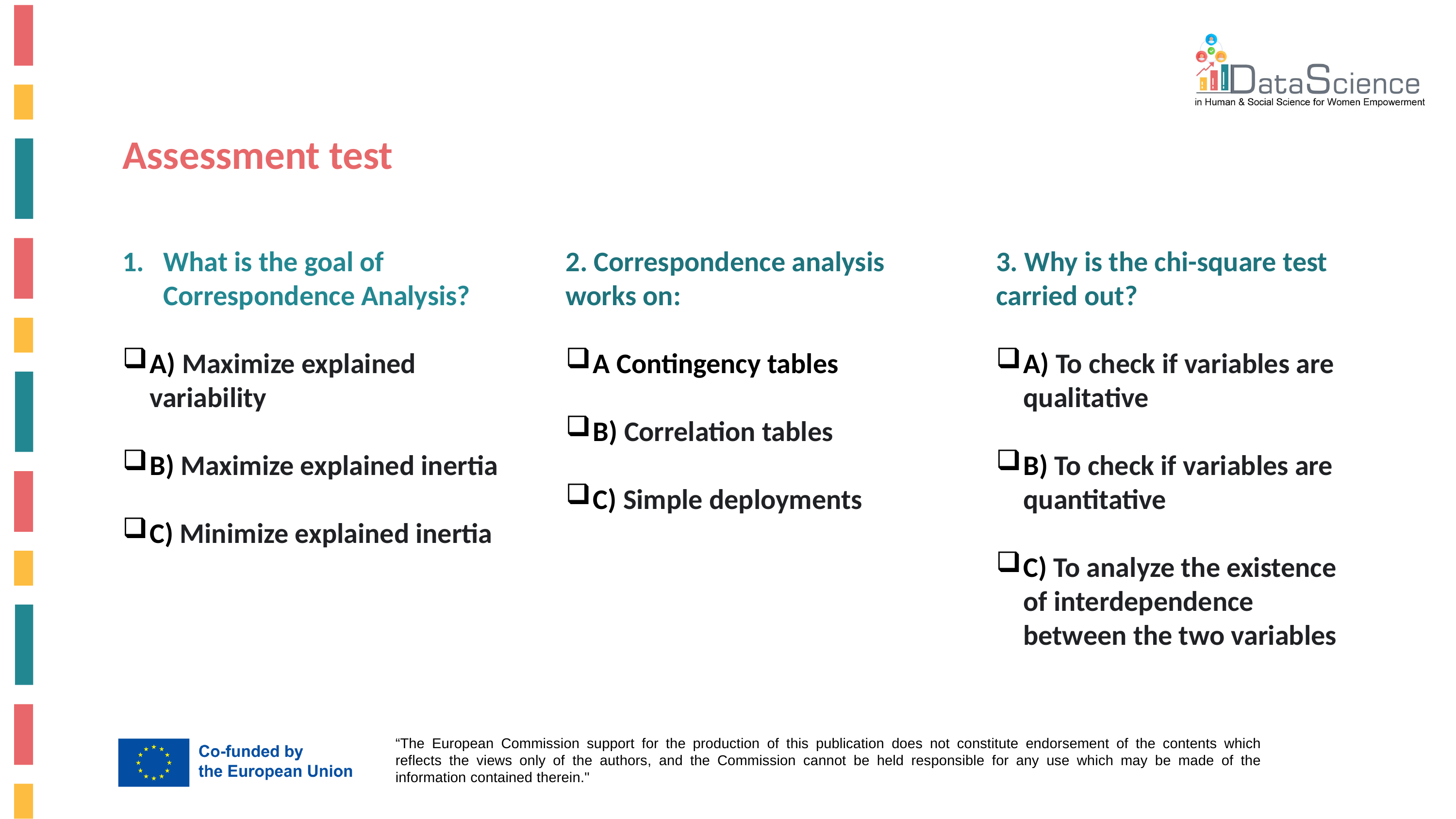

Assessment test

What is the goal of Correspondence Analysis?

A) Maximize explained variability

B) Maximize explained inertia

C) Minimize explained inertia
2. Correspondence analysis works on:

A Contingency tables

B) Correlation tables

C) Simple deployments
3. Why is the chi-square test carried out?

A) To check if variables are qualitative

B) To check if variables are quantitative

C) To analyze the existence of interdependence between the two variables